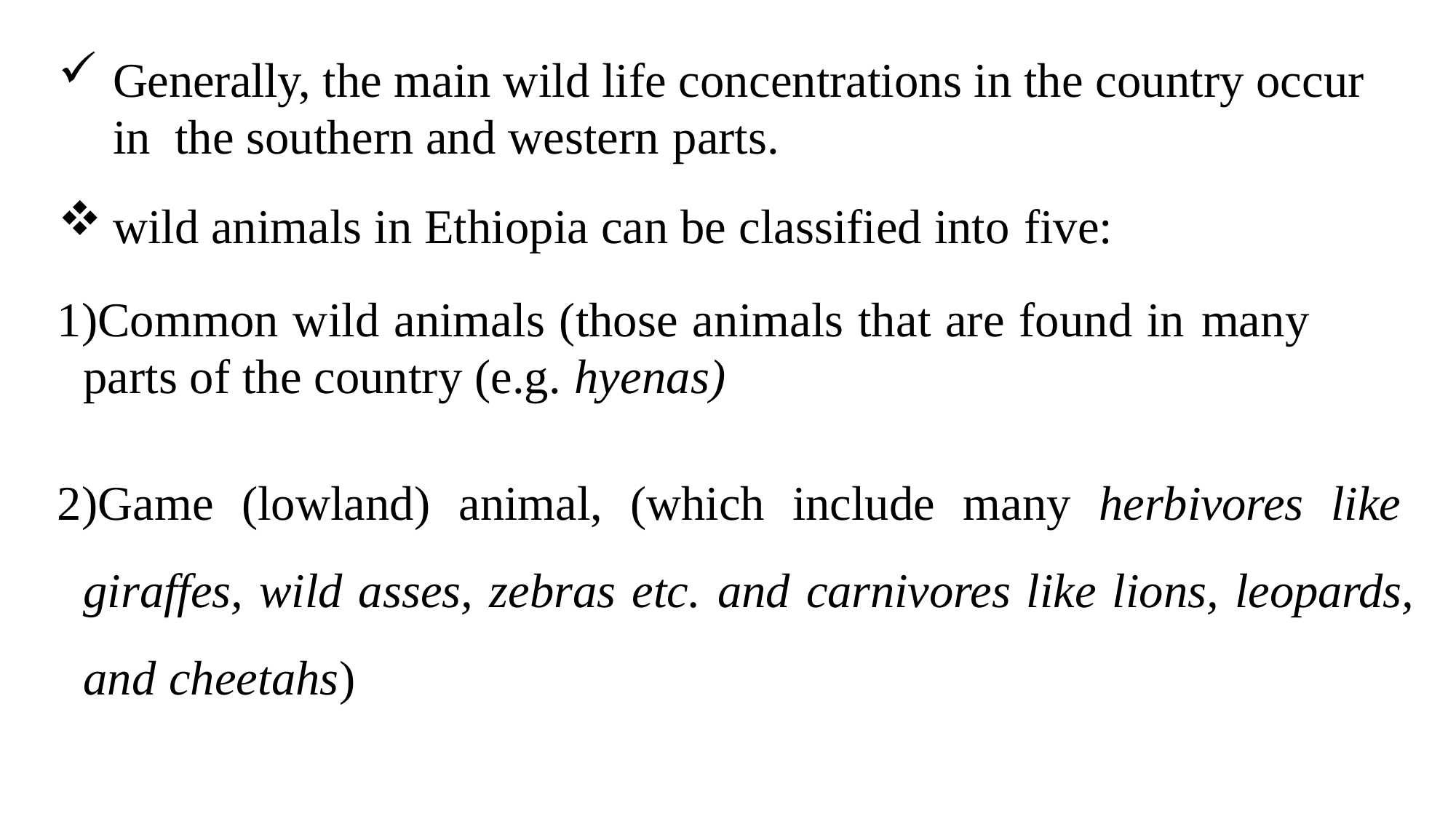

Generally, the main wild life concentrations in the country occur in  the southern and western parts.
wild animals in Ethiopia can be classified into five:
Common wild animals (those animals that are found in many  parts of the country (e.g. hyenas)
Game (lowland) animal, (which include many herbivores like  giraffes, wild asses, zebras etc. and carnivores like lions, leopards,  and cheetahs)